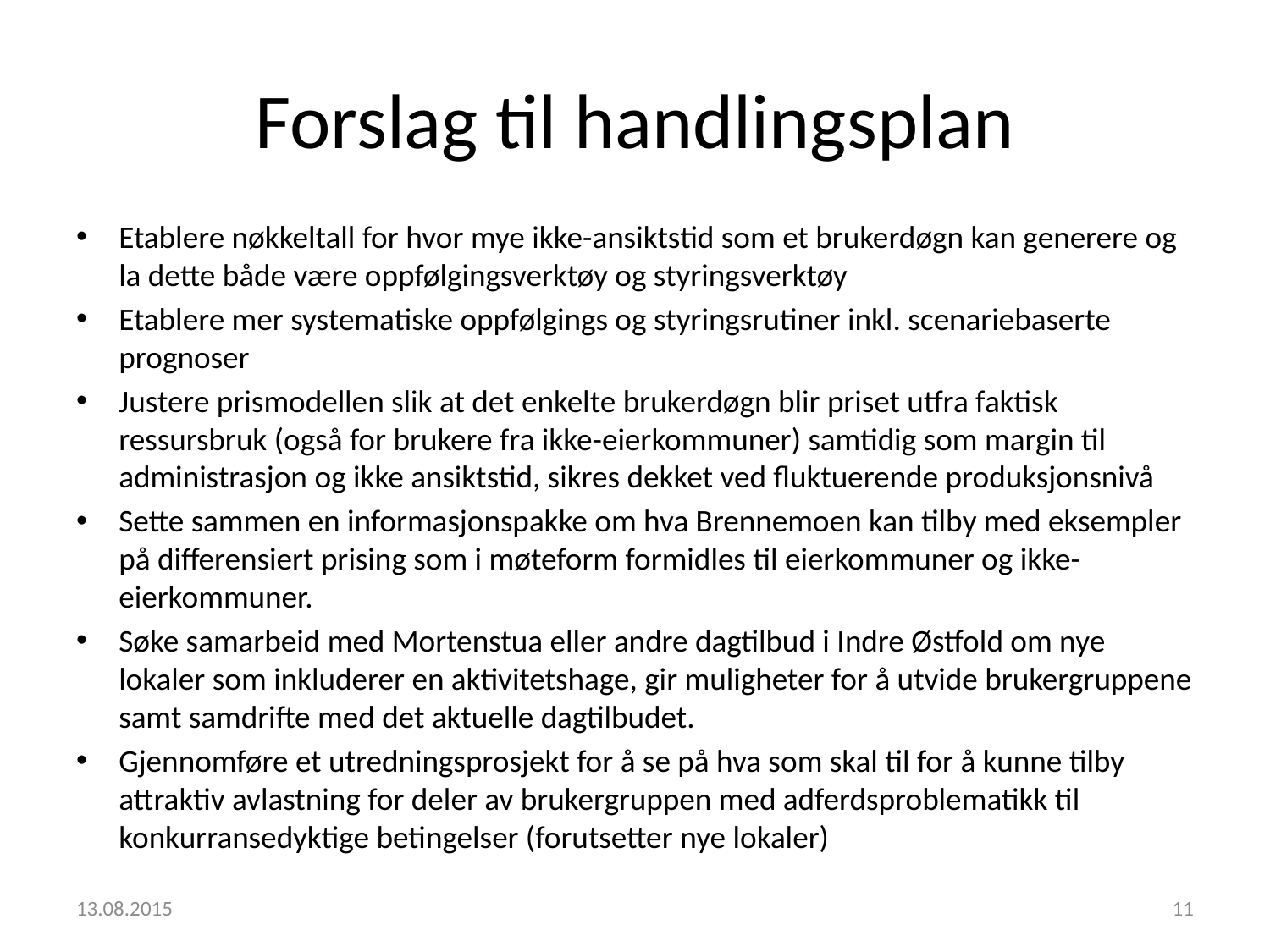

# Forslag til handlingsplan

Etablere nøkkeltall for hvor mye ikke-ansiktstid som et brukerdøgn kan generere og la dette både være oppfølgingsverktøy og styringsverktøy
Etablere mer systematiske oppfølgings og styringsrutiner inkl. scenariebaserte prognoser
Justere prismodellen slik at det enkelte brukerdøgn blir priset utfra faktisk ressursbruk (også for brukere fra ikke-eierkommuner) samtidig som margin til administrasjon og ikke ansiktstid, sikres dekket ved fluktuerende produksjonsnivå
Sette sammen en informasjonspakke om hva Brennemoen kan tilby med eksempler på differensiert prising som i møteform formidles til eierkommuner og ikke-eierkommuner.
Søke samarbeid med Mortenstua eller andre dagtilbud i Indre Østfold om nye lokaler som inkluderer en aktivitetshage, gir muligheter for å utvide brukergruppene samt samdrifte med det aktuelle dagtilbudet.
Gjennomføre et utredningsprosjekt for å se på hva som skal til for å kunne tilby attraktiv avlastning for deler av brukergruppen med adferdsproblematikk til konkurransedyktige betingelser (forutsetter nye lokaler)

13.08.2015
11